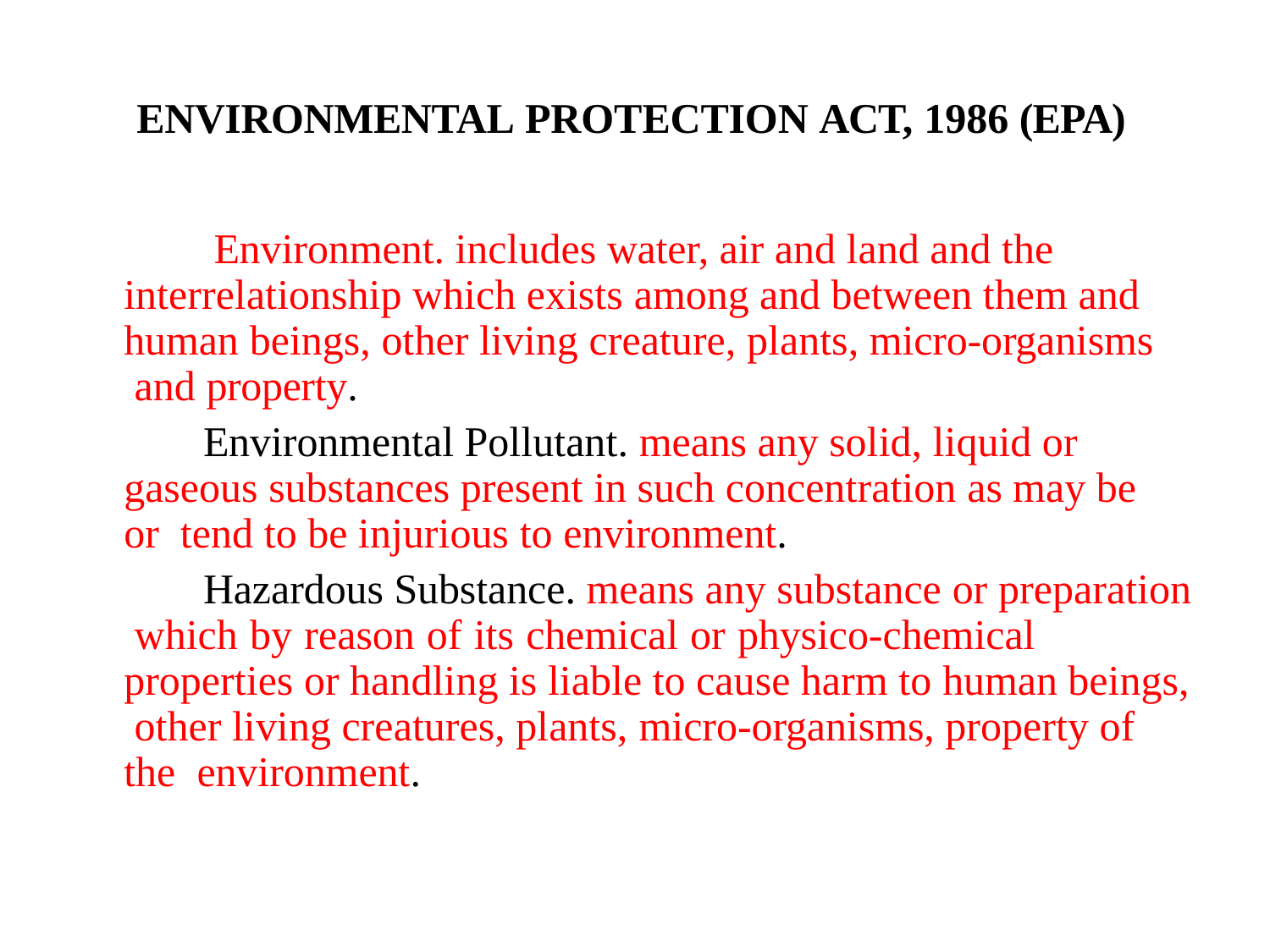

# ENVIRONMENTAL PROTECTION ACT, 1986 (EPA)
Environment. includes water, air and land and the  interrelationship which exists among and between them and  human beings, other living creature, plants, micro-organisms  and property.
Environmental Pollutant. means any solid, liquid or  gaseous substances present in such concentration as may be or  tend to be injurious to environment.
Hazardous Substance. means any substance or preparation  which by reason of its chemical or physico-chemical  properties or handling is liable to cause harm to human beings,  other living creatures, plants, micro-organisms, property of the  environment.